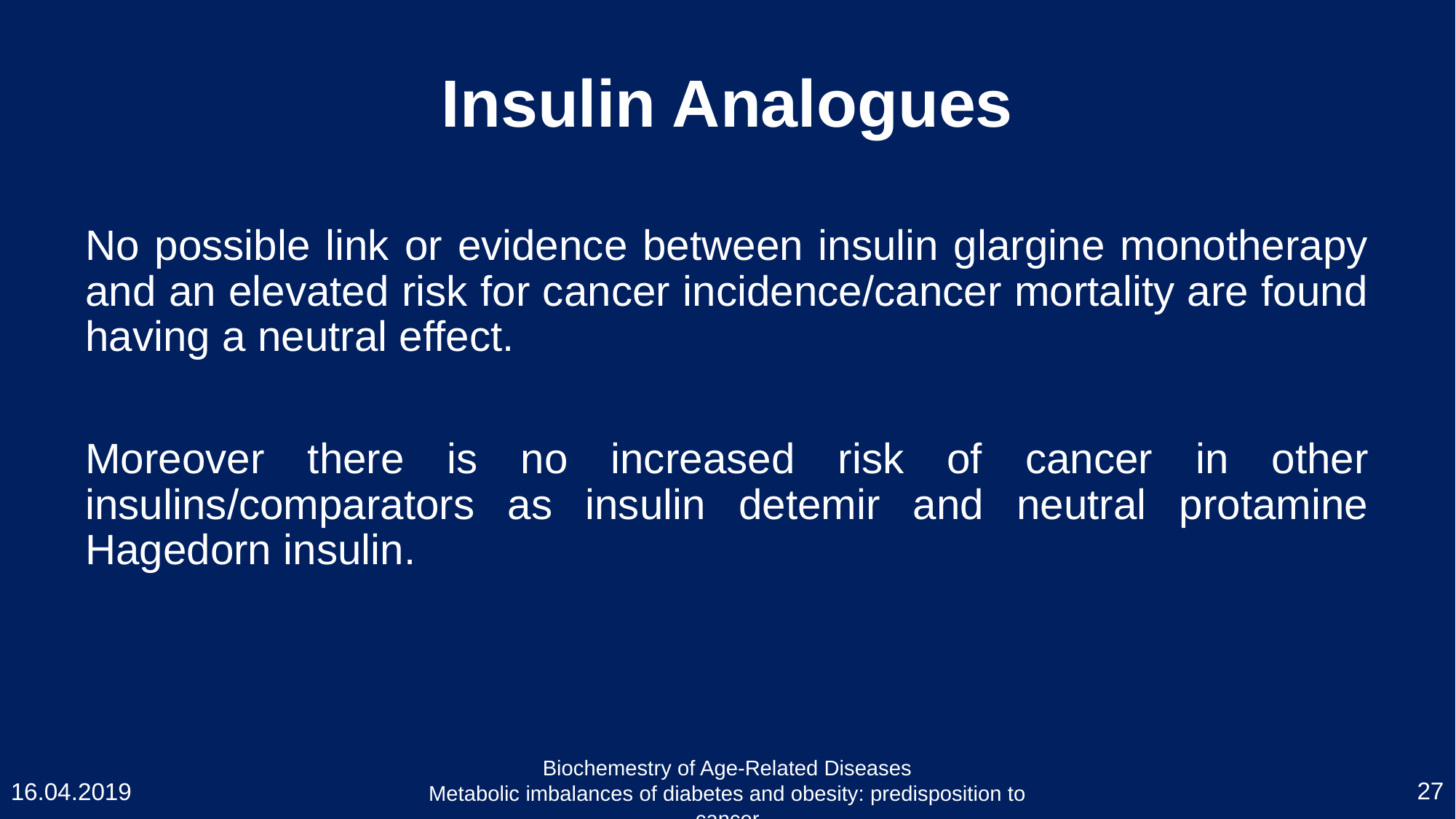

# Insulin Analogues
No possible link or evidence between insulin glargine monotherapy and an elevated risk for cancer incidence/cancer mortality are found having a neutral effect.

Moreover there is no increased risk of cancer in other insulins/comparators as insulin detemir and neutral protamine Hagedorn insulin.
Biochemestry of Age-Related Diseases
Metabolic imbalances of diabetes and obesity: predisposition to cancer
27
16.04.2019